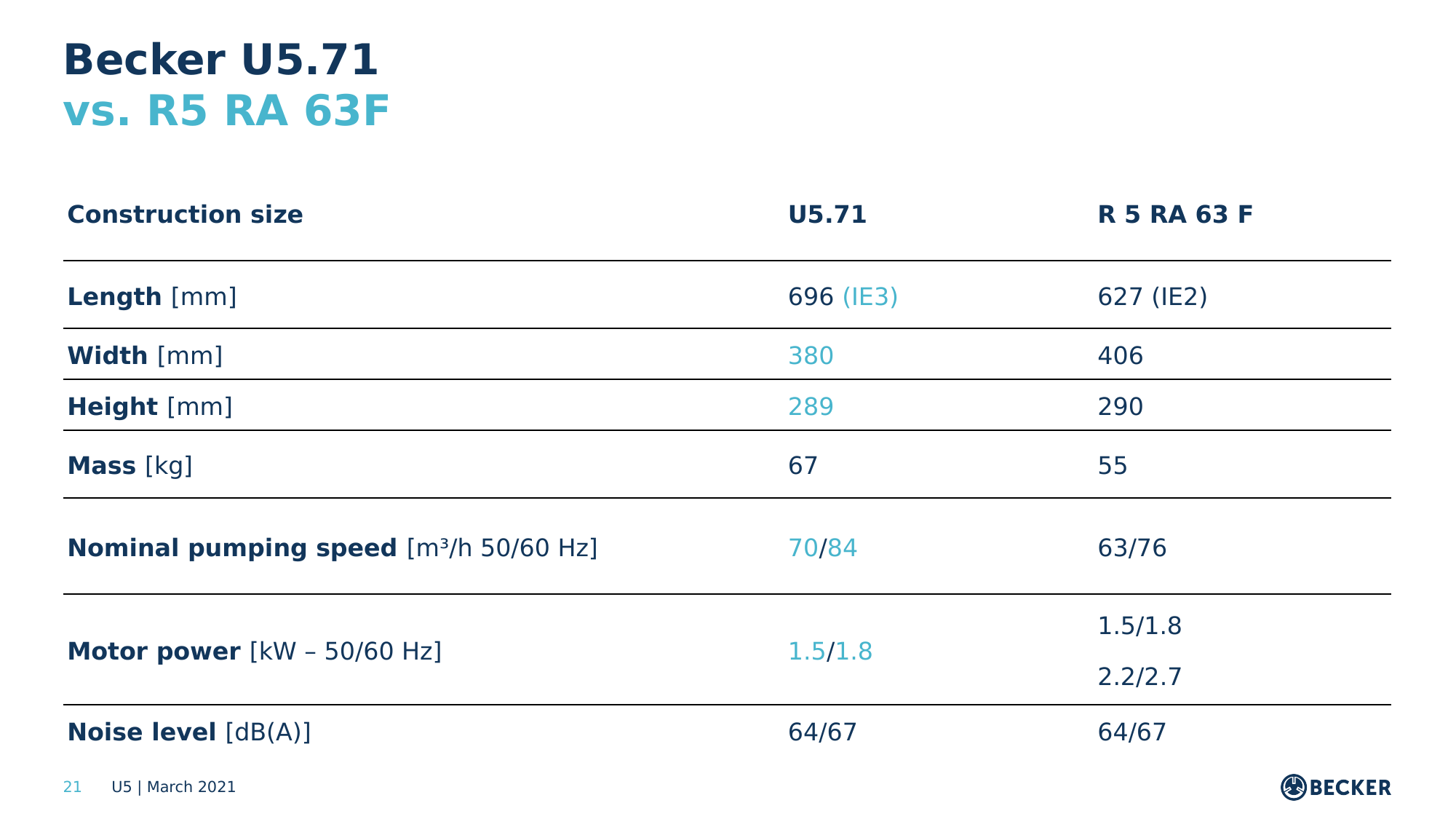

Becker U5.71
# vs. R5 RA 63F
| Construction size | U5.71 | R 5 RA 63 F |
| --- | --- | --- |
| Length [mm] | 696 (IE3) | 627 (IE2) |
| Width [mm] | 380 | 406 |
| Height [mm] | 289 | 290 |
| Mass [kg] | 67 | 55 |
| Nominal pumping speed [m³/h 50/60 Hz] | 70/84 | 63/76 |
| Motor power [kW – 50/60 Hz] | 1.5/1.8 | 1.5/1.8 2.2/2.7 |
| Noise level [dB(A)] | 64/67 | 64/67 |
21
U5 | March 2021